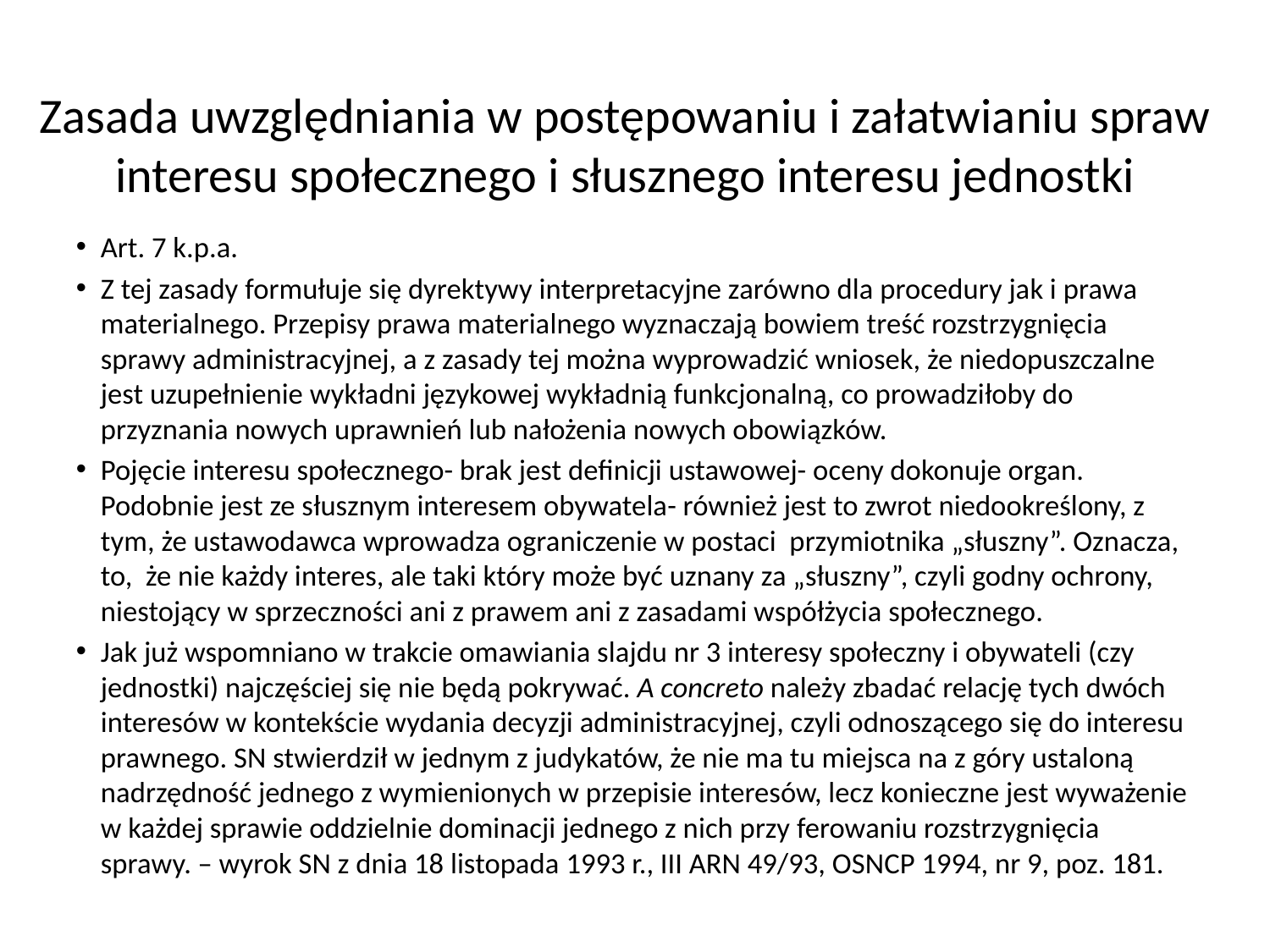

Zasada uwzględniania w postępowaniu i załatwianiu spraw interesu społecznego i słusznego interesu jednostki
Art. 7 k.p.a.
Z tej zasady formułuje się dyrektywy interpretacyjne zarówno dla procedury jak i prawa materialnego. Przepisy prawa materialnego wyznaczają bowiem treść rozstrzygnięcia sprawy administracyjnej, a z zasady tej można wyprowadzić wniosek, że niedopuszczalne jest uzupełnienie wykładni językowej wykładnią funkcjonalną, co prowadziłoby do przyznania nowych uprawnień lub nałożenia nowych obowiązków.
Pojęcie interesu społecznego- brak jest definicji ustawowej- oceny dokonuje organ. Podobnie jest ze słusznym interesem obywatela- również jest to zwrot niedookreślony, z tym, że ustawodawca wprowadza ograniczenie w postaci  przymiotnika „słuszny”. Oznacza, to,  że nie każdy interes, ale taki który może być uznany za „słuszny”, czyli godny ochrony, niestojący w sprzeczności ani z prawem ani z zasadami współżycia społecznego.
Jak już wspomniano w trakcie omawiania slajdu nr 3 interesy społeczny i obywateli (czy jednostki) najczęściej się nie będą pokrywać. A concreto należy zbadać relację tych dwóch interesów w kontekście wydania decyzji administracyjnej, czyli odnoszącego się do interesu prawnego. SN stwierdził w jednym z judykatów, że nie ma tu miejsca na z góry ustaloną nadrzędność jednego z wymienionych w przepisie interesów, lecz konieczne jest wyważenie w każdej sprawie oddzielnie dominacji jednego z nich przy ferowaniu rozstrzygnięcia sprawy. – wyrok SN z dnia 18 listopada 1993 r., III ARN 49/93, OSNCP 1994, nr 9, poz. 181.